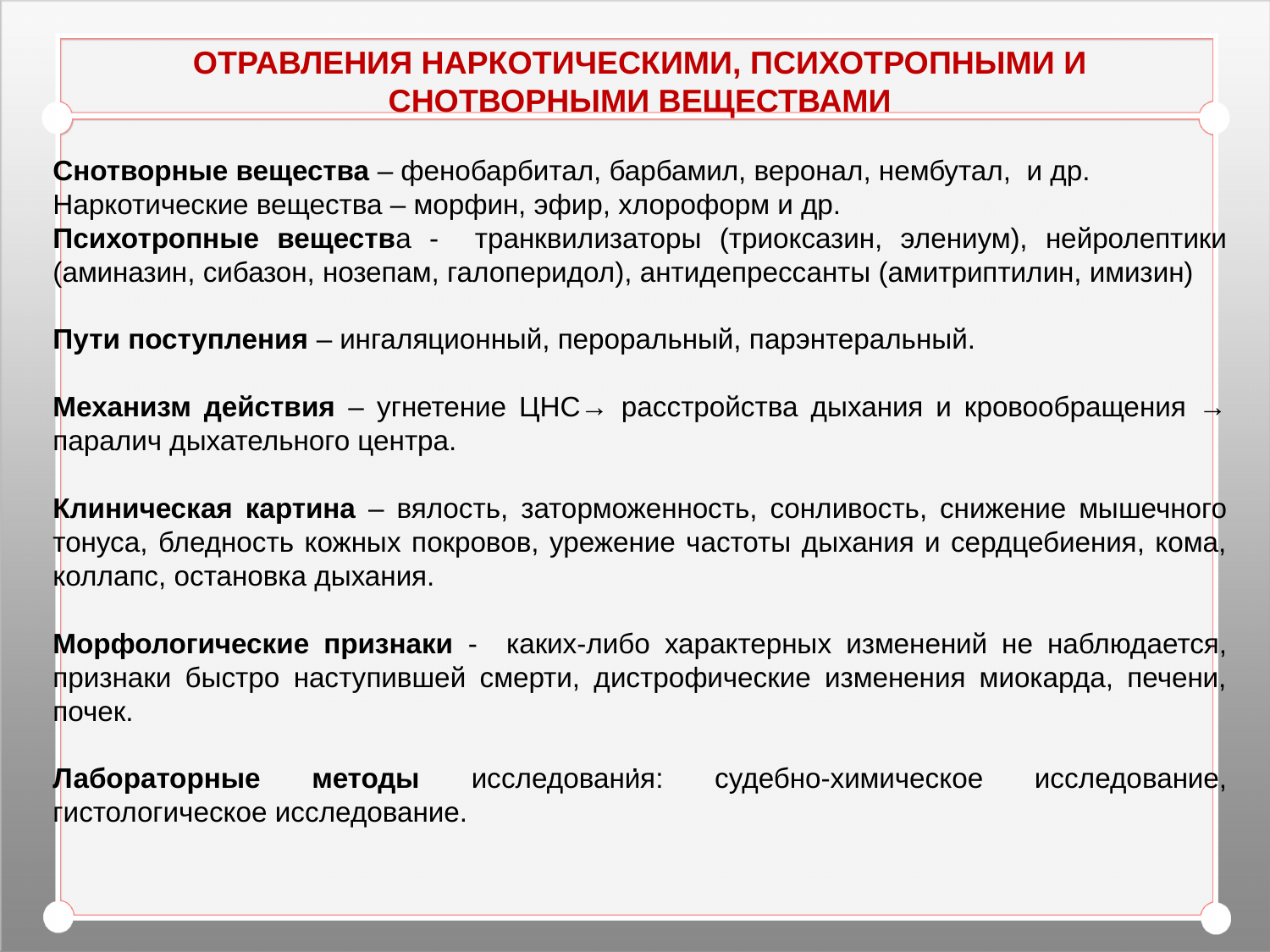

ОТРАВЛЕНИЯ НАРКОТИЧЕСКИМИ, ПСИХОТРОПНЫМИ И
СНОТВОРНЫМИ ВЕЩЕСТВАМИ
#
Снотворные вещества – фенобарбитал, барбамил, веронал, нембутал,  и др.
Наркотические вещества – морфин, эфир, хлороформ и др.
Психотропные вещества -  транквилизаторы (триоксазин, элениум), нейролептики (аминазин, сибазон, нозепам, галоперидол), антидепрессанты (амитриптилин, имизин)

Пути поступления – ингаляционный, пероральный, парэнтеральный.

Механизм действия – угнетение ЦНС→ расстройства дыхания и кровообращения → паралич дыхательного центра.

Клиническая картина – вялость, заторможенность, сонливость, снижение мышечного тонуса, бледность кожных покровов, урежение частоты дыхания и сердцебиения, кома, коллапс, остановка дыхания.

Морфологические признаки -  каких-либо характерных изменений не наблюдается, признаки быстро наступившей смерти, дистрофические изменения миокарда, печени, почек.

Лабораторные методы исследования: судебно-химическое исследование, гистологическое исследование.

.